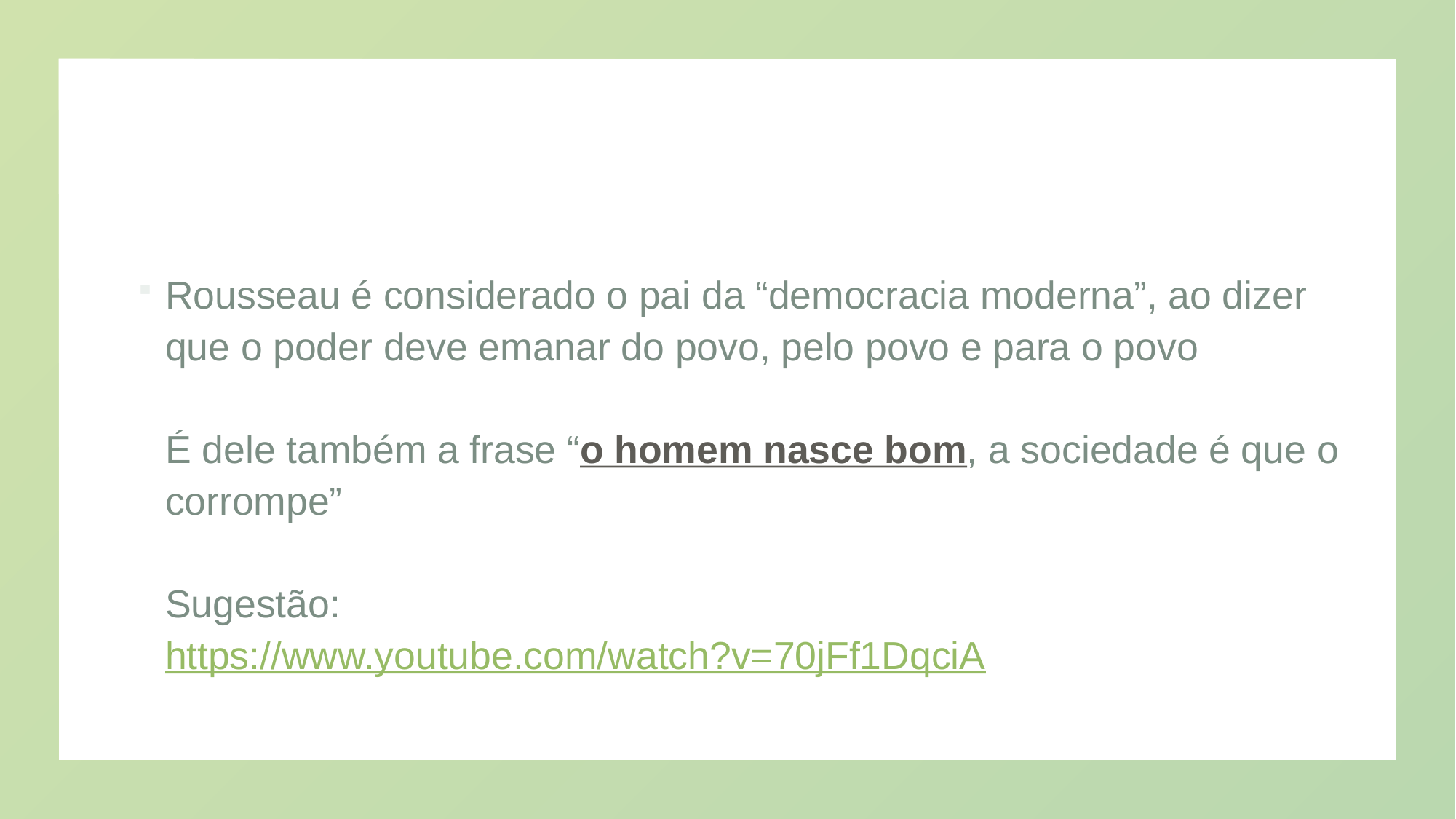

Rousseau é considerado o pai da “democracia moderna”, ao dizer que o poder deve emanar do povo, pelo povo e para o povo
É dele também a frase “o homem nasce bom, a sociedade é que o corrompe”
Sugestão:
https://www.youtube.com/watch?v=70jFf1DqciA